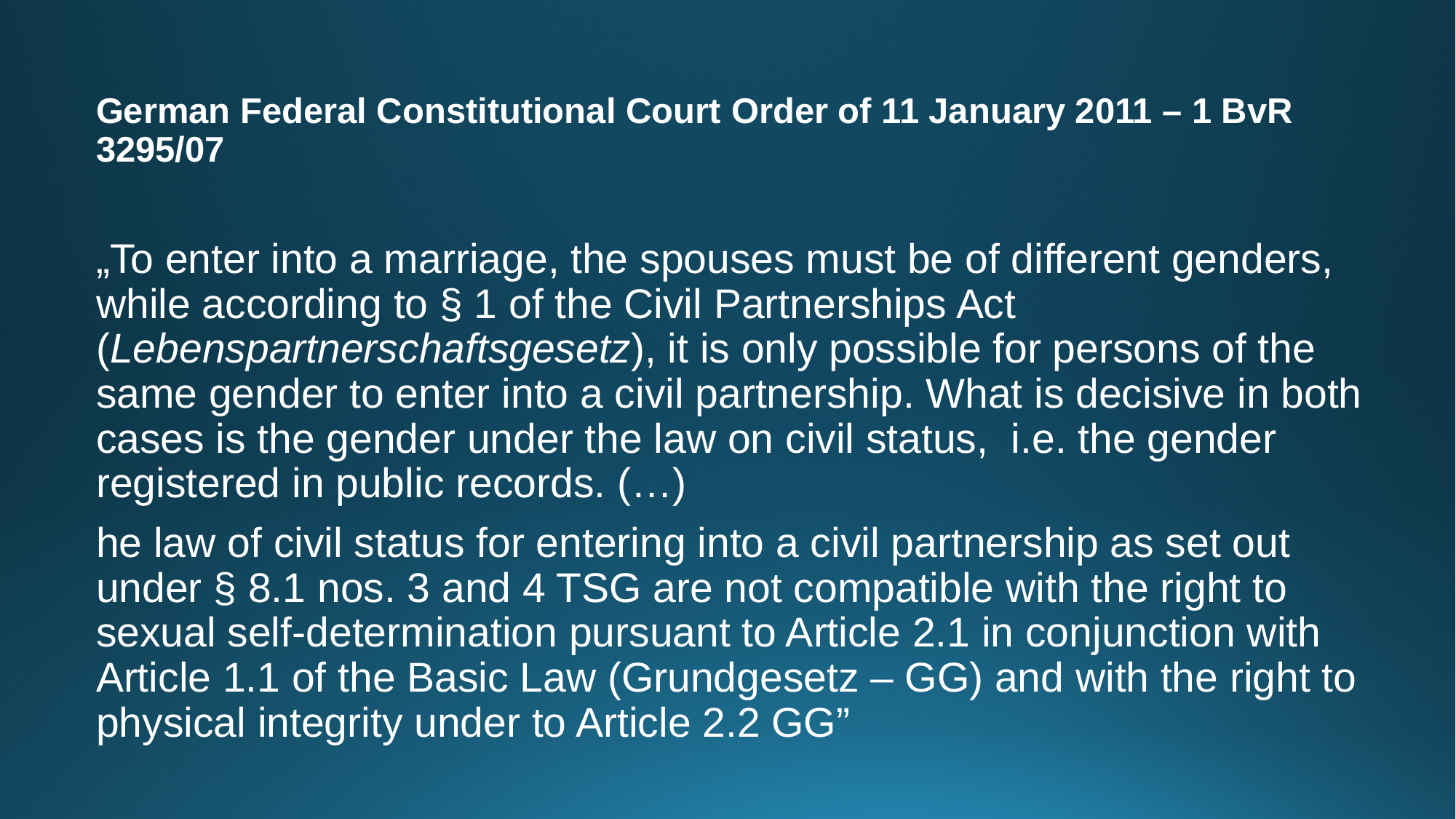

German Federal Constitutional Court Order of 11 January 2011 – 1 BvR 3295/07

„To enter into a marriage, the spouses must be of different genders,  while according to § 1 of the Civil Partnerships Act (Lebenspartnerschaftsgesetz), it is only possible for persons of the same gender to enter into a civil partnership. What is decisive in both cases is the gender under the law on civil status,  i.e. the gender registered in public records. (…)
he law of civil status for entering into a civil partnership as set out under § 8.1 nos. 3 and 4 TSG are not compatible with the right to sexual self-determination pursuant to Article 2.1 in conjunction with Article 1.1 of the Basic Law (Grundgesetz – GG) and with the right to physical integrity under to Article 2.2 GG”